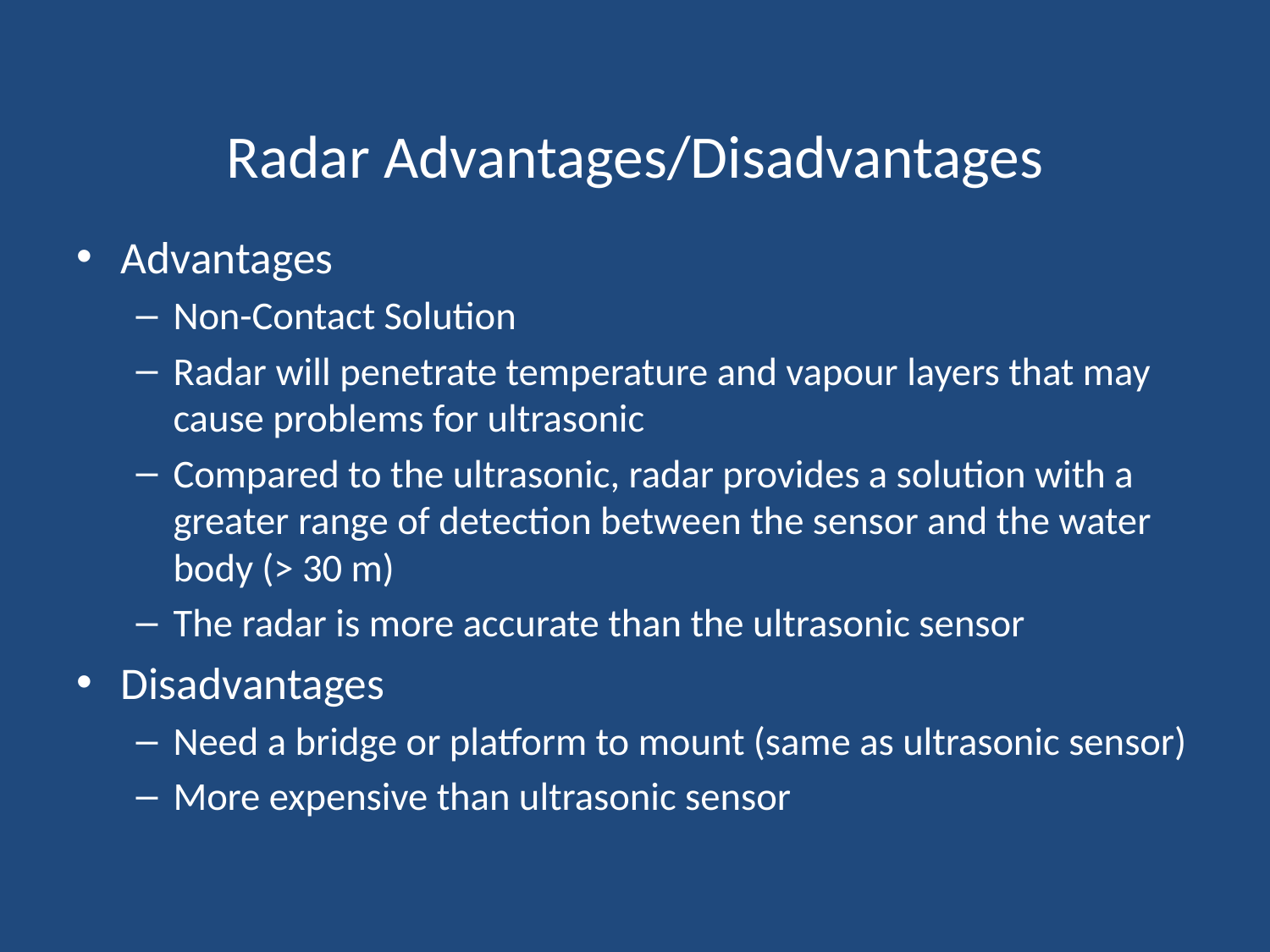

# Radar Advantages/Disadvantages
Advantages
Non-Contact Solution
Radar will penetrate temperature and vapour layers that may cause problems for ultrasonic
Compared to the ultrasonic, radar provides a solution with a greater range of detection between the sensor and the water body (> 30 m)
The radar is more accurate than the ultrasonic sensor
Disadvantages
Need a bridge or platform to mount (same as ultrasonic sensor)
More expensive than ultrasonic sensor